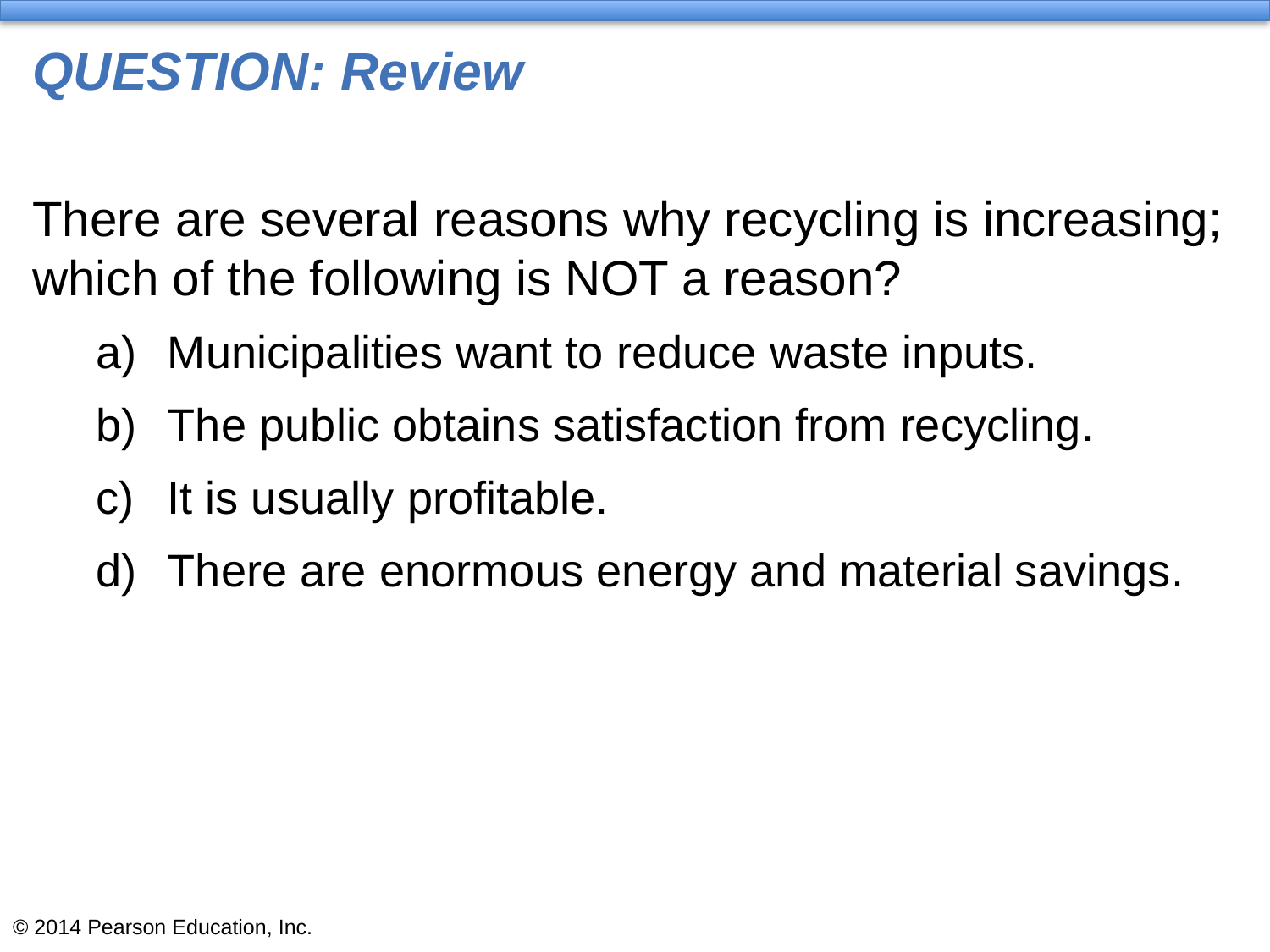

# QUESTION: Review
There are several reasons why recycling is increasing; which of the following is NOT a reason?
Municipalities want to reduce waste inputs.
The public obtains satisfaction from recycling.
It is usually profitable.
There are enormous energy and material savings.
© 2014 Pearson Education, Inc.